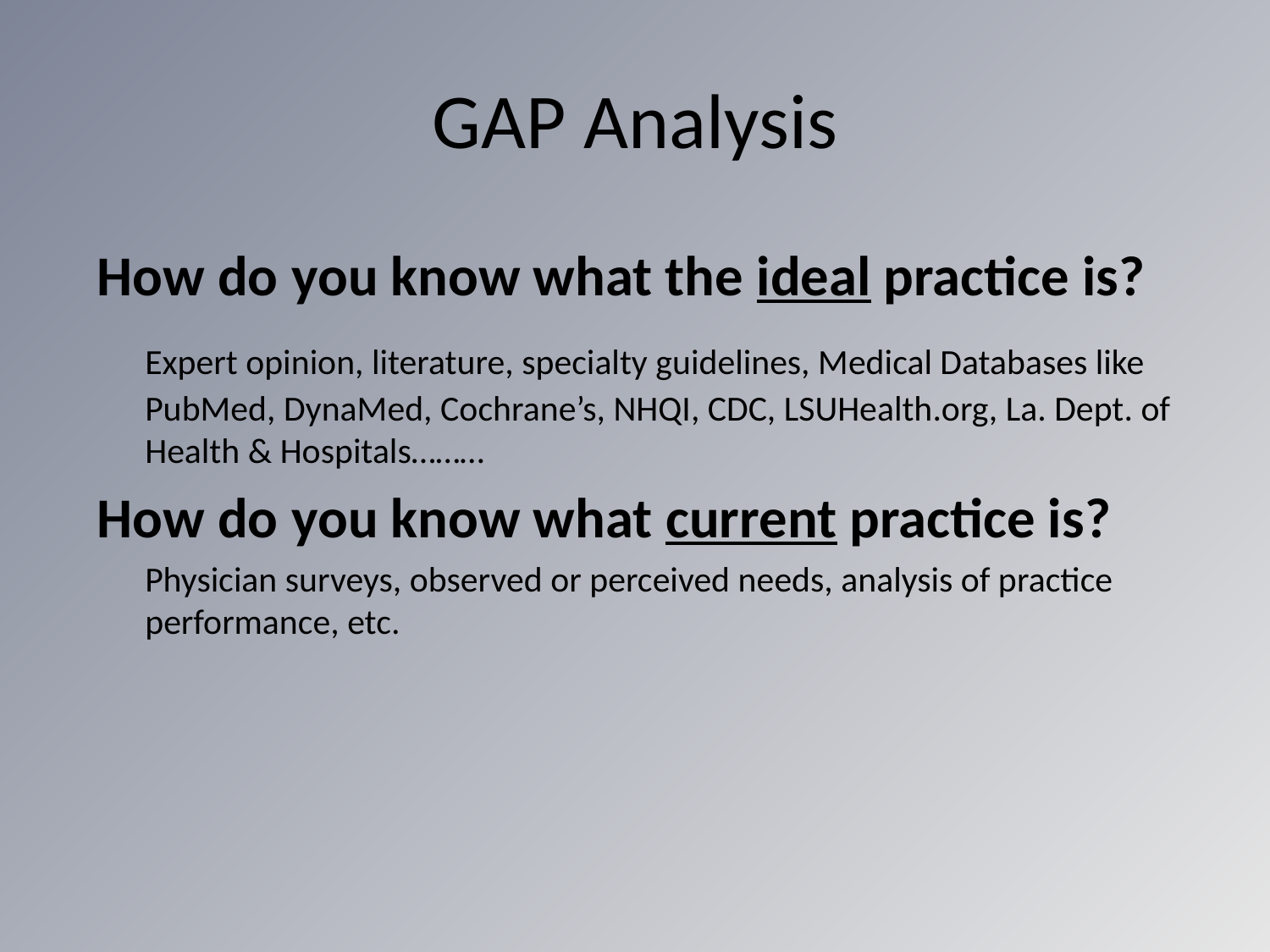

# GAP Analysis
How do you know what the ideal practice is?
	Expert opinion, literature, specialty guidelines, Medical Databases like PubMed, DynaMed, Cochrane’s, NHQI, CDC, LSUHealth.org, La. Dept. of Health & Hospitals………
How do you know what current practice is?
	Physician surveys, observed or perceived needs, analysis of practice performance, etc.